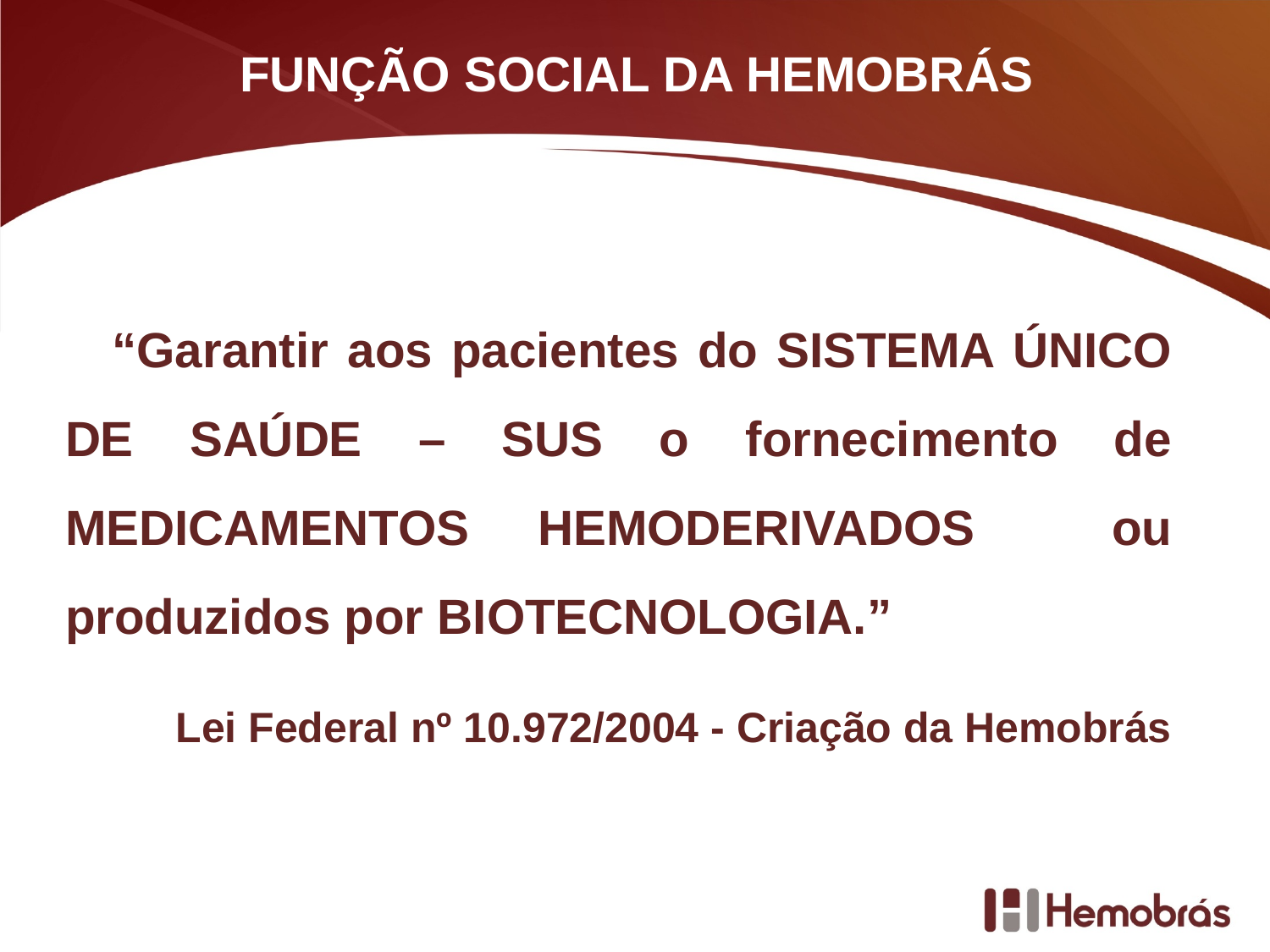

FUNÇÃO SOCIAL DA HEMOBRÁS

     “Garantir aos pacientes do SISTEMA ÚNICO DE SAÚDE – SUS o fornecimento de MEDICAMENTOS HEMODERIVADOS  ou produzidos por BIOTECNOLOGIA.”

Lei Federal nº 10.972/2004 - Criação da Hemobrás